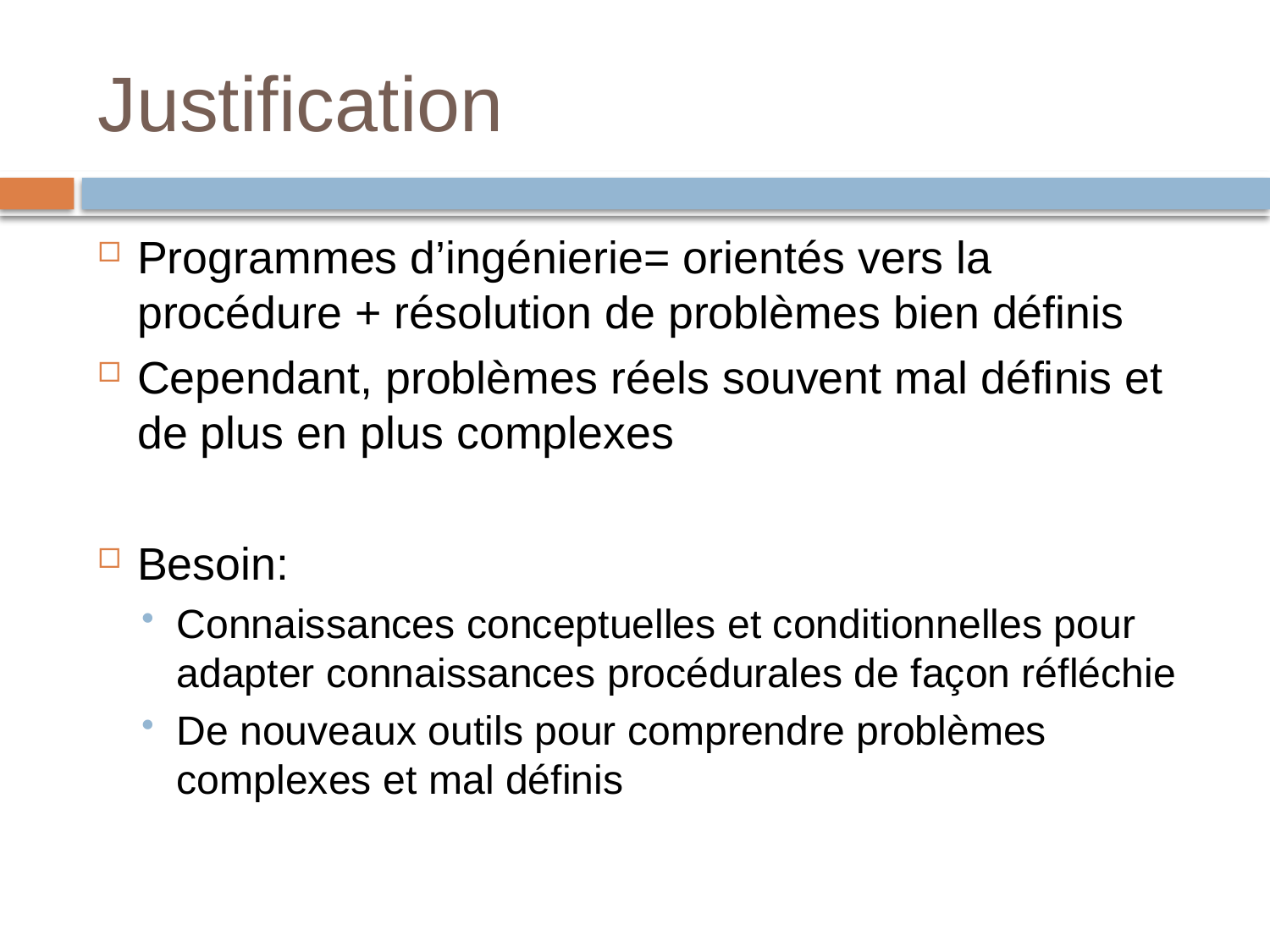

# Justification
Programmes d’ingénierie= orientés vers la procédure + résolution de problèmes bien définis
Cependant, problèmes réels souvent mal définis et de plus en plus complexes

Besoin:
Connaissances conceptuelles et conditionnelles pour adapter connaissances procédurales de façon réfléchie
De nouveaux outils pour comprendre problèmes complexes et mal définis